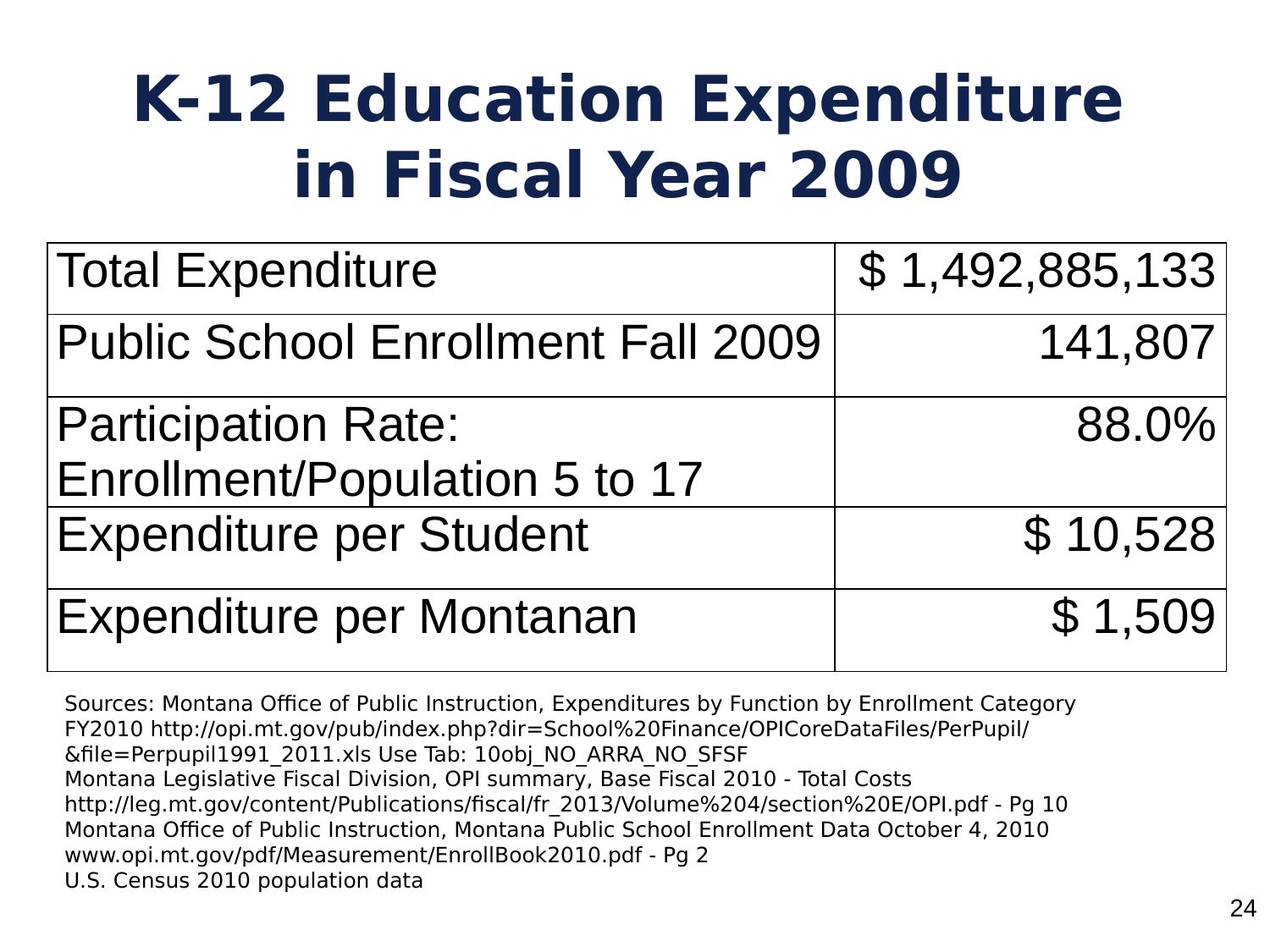

K-12 Education Expenditure
in Fiscal Year 2009
| Total Expenditure | $ 1,492,885,133 |
| --- | --- |
| Public School Enrollment Fall 2009 | 141,807 |
| Participation Rate: Enrollment/Population 5 to 17 | 88.0% |
| Expenditure per Student | $ 10,528 |
| Expenditure per Montanan | $ 1,509 |
Sources: Montana Office of Public Instruction, Expenditures by Function by Enrollment Category FY2010 http://opi.mt.gov/pub/index.php?dir=School%20Finance/OPICoreDataFiles/PerPupil/&file=Perpupil1991_2011.xls Use Tab: 10obj_NO_ARRA_NO_SFSF
Montana Legislative Fiscal Division, OPI summary, Base Fiscal 2010 - Total Costs http://leg.mt.gov/content/Publications/fiscal/fr_2013/Volume%204/section%20E/OPI.pdf - Pg 10
Montana Office of Public Instruction, Montana Public School Enrollment Data October 4, 2010 www.opi.mt.gov/pdf/Measurement/EnrollBook2010.pdf - Pg 2
U.S. Census 2010 population data
24